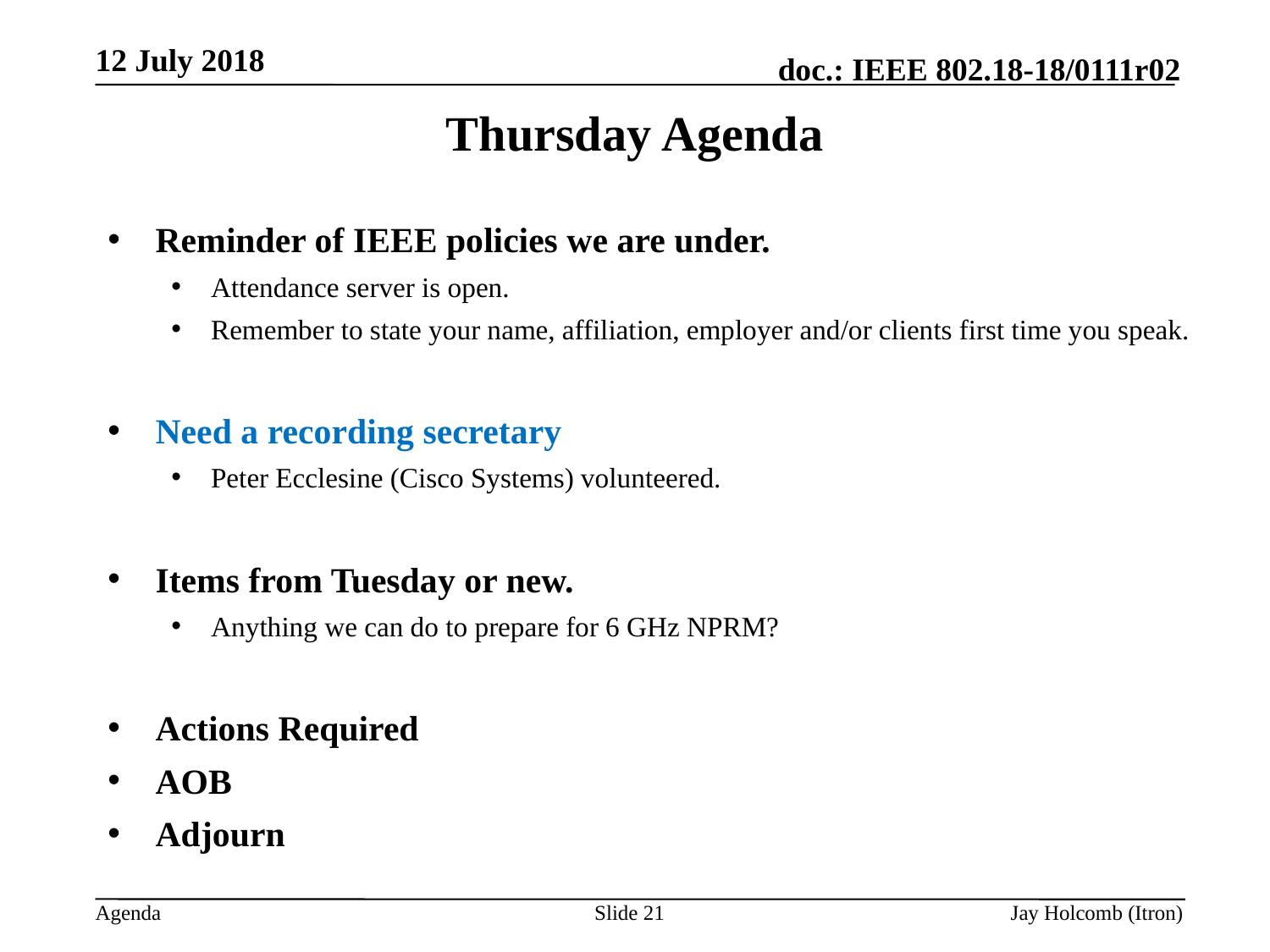

12 July 2018
Thursday Agenda

Reminder of IEEE policies we are under.
Attendance server is open.
Remember to state your name, affiliation, employer and/or clients first time you speak.

Need a recording secretary
Peter Ecclesine (Cisco Systems) volunteered.

Items from Tuesday or new.
Anything we can do to prepare for 6 GHz NPRM?

Actions Required
AOB
Adjourn

Slide 21
Jay Holcomb (Itron)